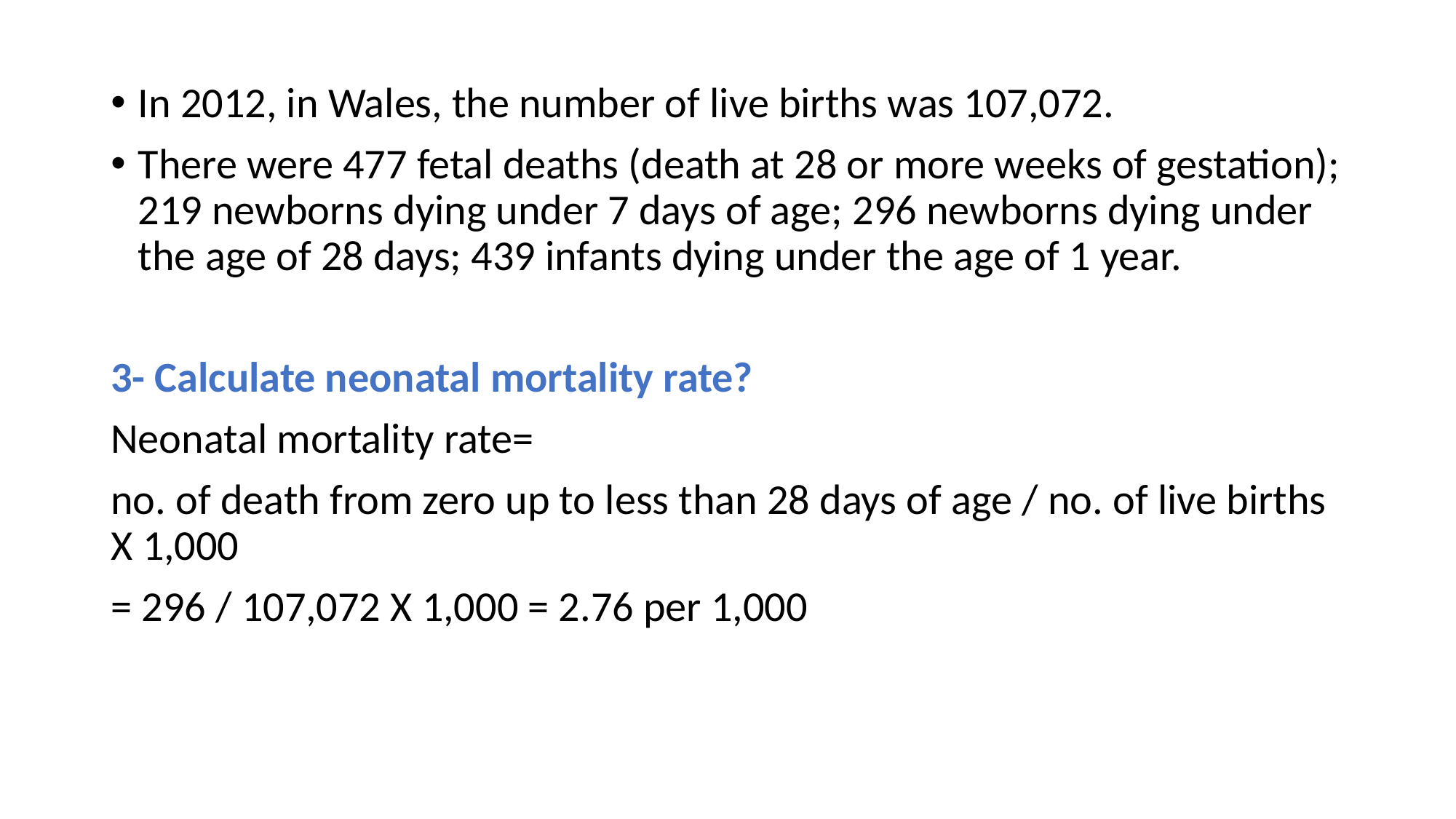

In 2012, in Wales, the number of live births was 107,072.
There were 477 fetal deaths (death at 28 or more weeks of gestation); 219 newborns dying under 7 days of age; 296 newborns dying under the age of 28 days; 439 infants dying under the age of 1 year.

3- Calculate neonatal mortality rate?
Neonatal mortality rate=
no. of death from zero up to less than 28 days of age / no. of live births X 1,000
= 296 / 107,072 X 1,000 = 2.76 per 1,000